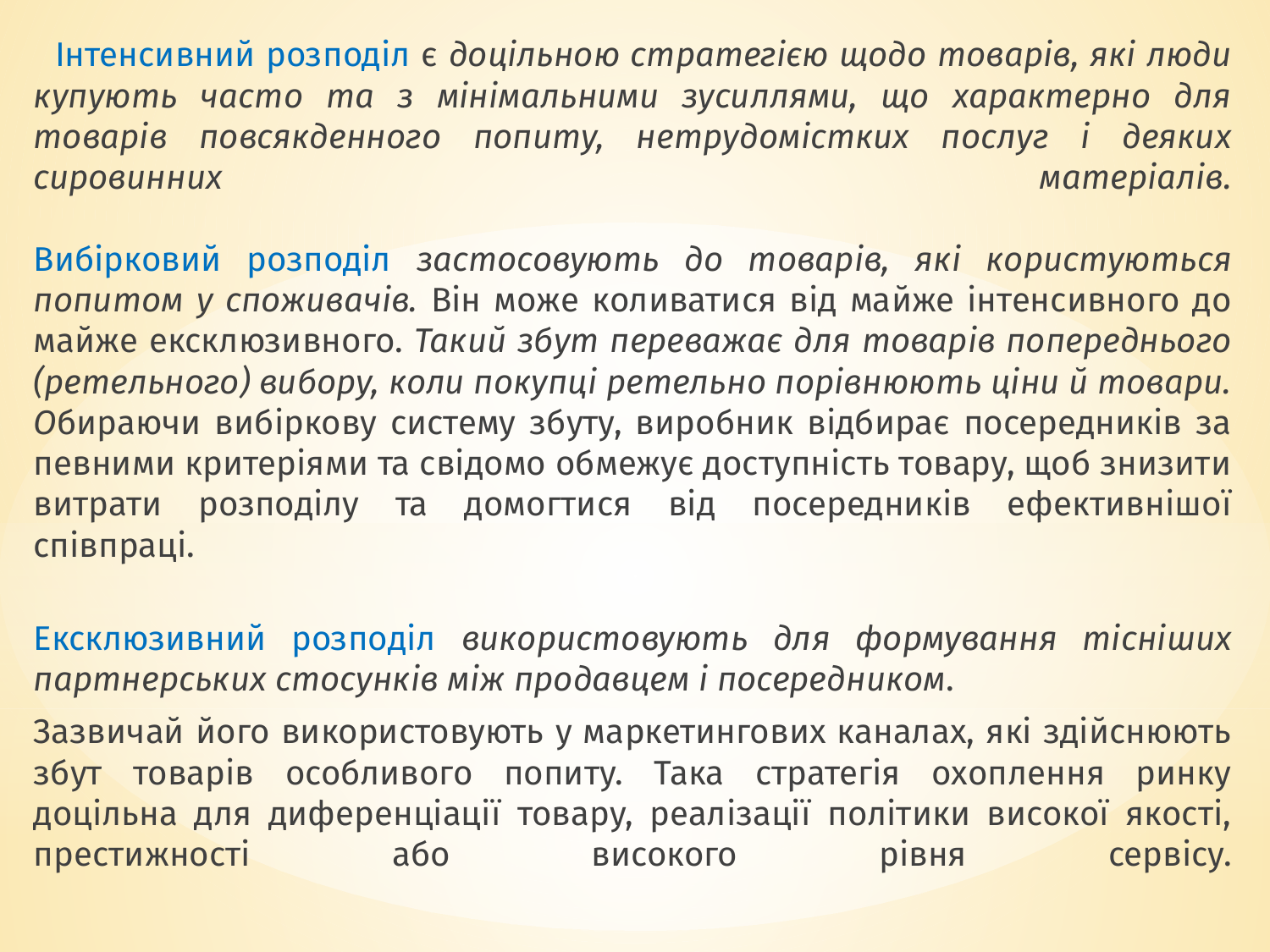

Інтенсивний розподіл є доцільною стратегією щодо товарів, які люди купують часто та з мінімальними зусиллями, що характерно для товарів повсякденного попиту, нетрудомістких послуг і деяких сировинних матеріалів.
Вибірковий розподіл застосовують до товарів, які користуються попитом у споживачів. Він може коливатися від майже інтенсивного до майже ексклюзивного. Такий збут переважає для товарів попереднього (ретельного) вибору, коли покупці ретельно порівнюють ціни й товари. Обираючи вибіркову систему збуту, виробник відбирає посередників за певними критеріями та свідомо обмежує доступність товару, щоб знизити витрати розподілу та домогтися від посередників ефективнішої співпраці.
Ексклюзивний розподіл використовують для формування тісніших партнерських стосунків між продавцем і посередником.
Зазвичай його використовують у маркетингових каналах, які здійснюють збут товарів особливого попиту. Така стратегія охоплення ринку доцільна для диференціації товару, реалізації політики високої якості, престижності або високого рівня сервісу.